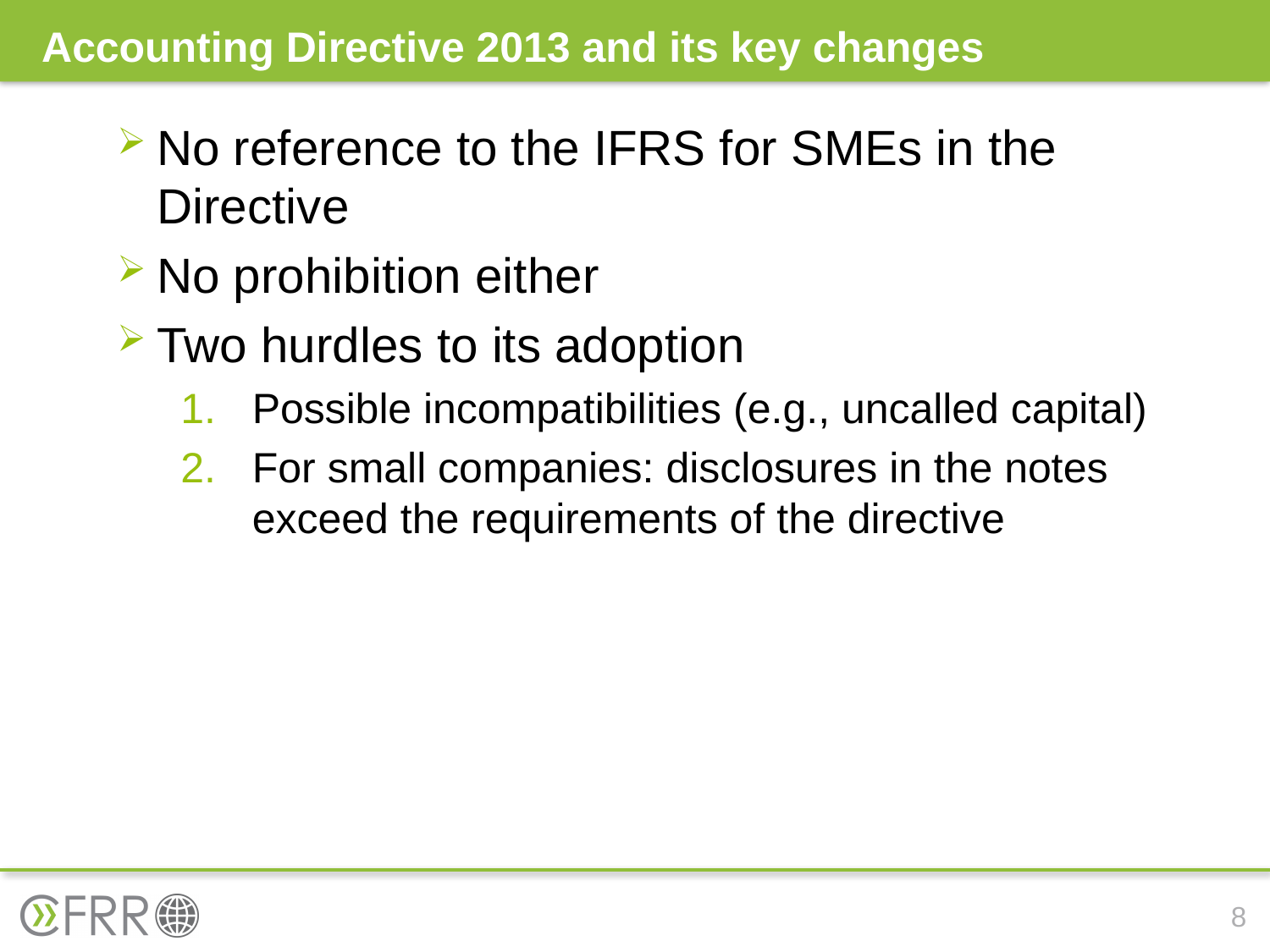

Accounting Directive 2013 and its key changes
No reference to the IFRS for SMEs in the Directive
No prohibition either
Two hurdles to its adoption
Possible incompatibilities (e.g., uncalled capital)
For small companies: disclosures in the notes exceed the requirements of the directive

8